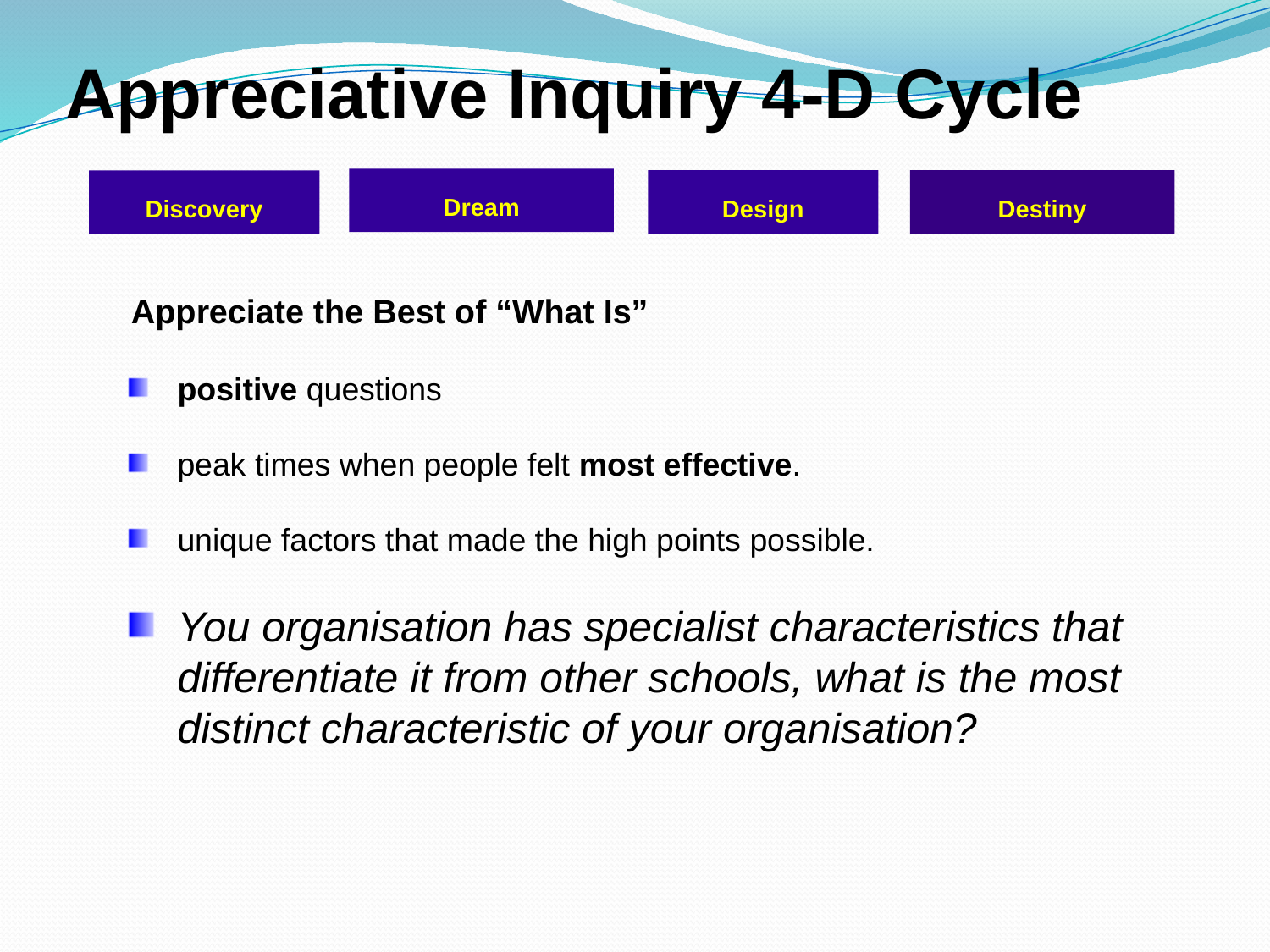

Appreciative Inquiry 4-D Cycle
Dream
Design
Destiny
Discovery
Appreciate the Best of “What Is”
positive questions
peak times when people felt most effective.
unique factors that made the high points possible.
You organisation has specialist characteristics that differentiate it from other schools, what is the most distinct characteristic of your organisation?